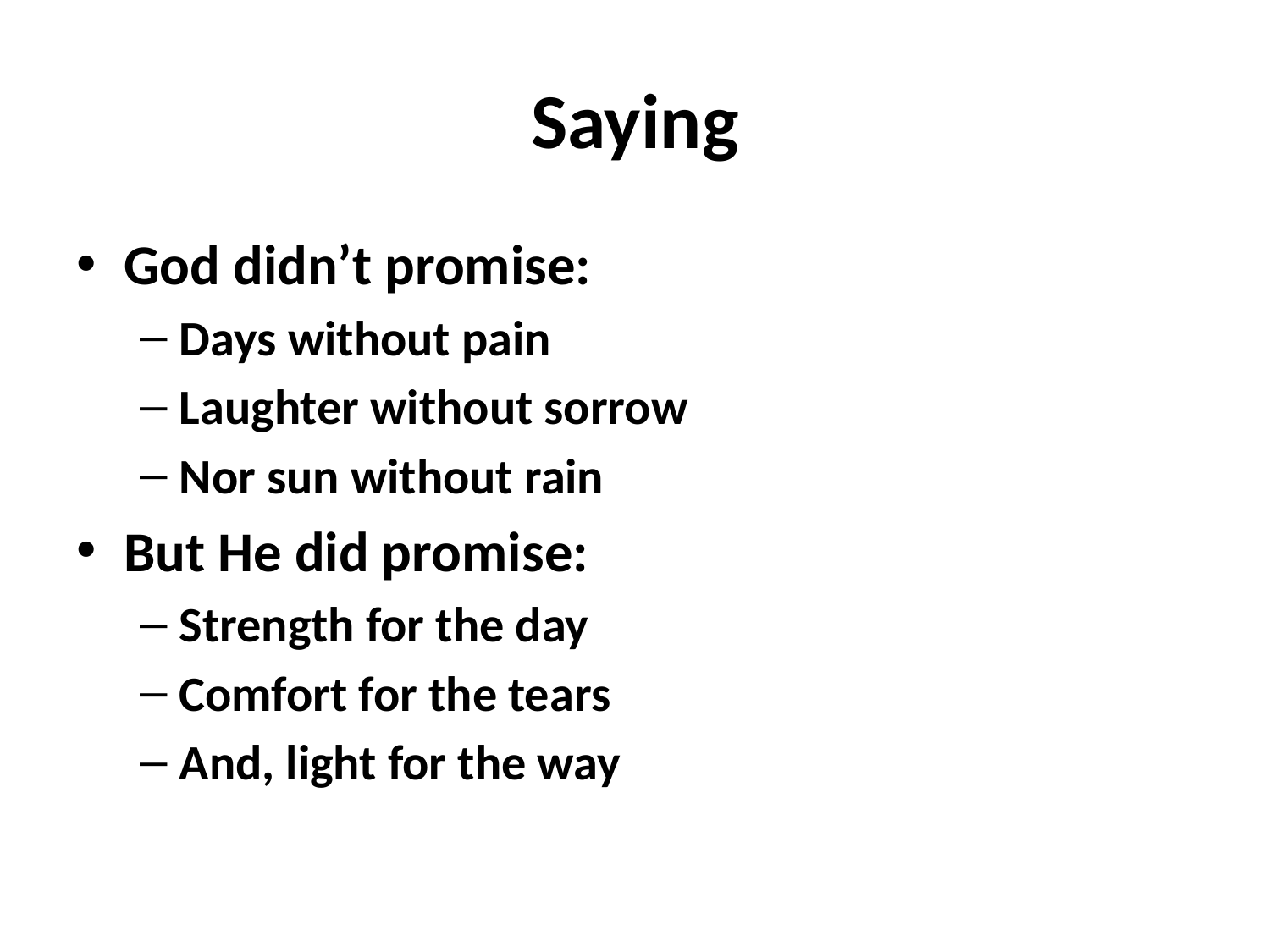

# Saying
God didn’t promise:
Days without pain
Laughter without sorrow
Nor sun without rain
But He did promise:
Strength for the day
Comfort for the tears
And, light for the way